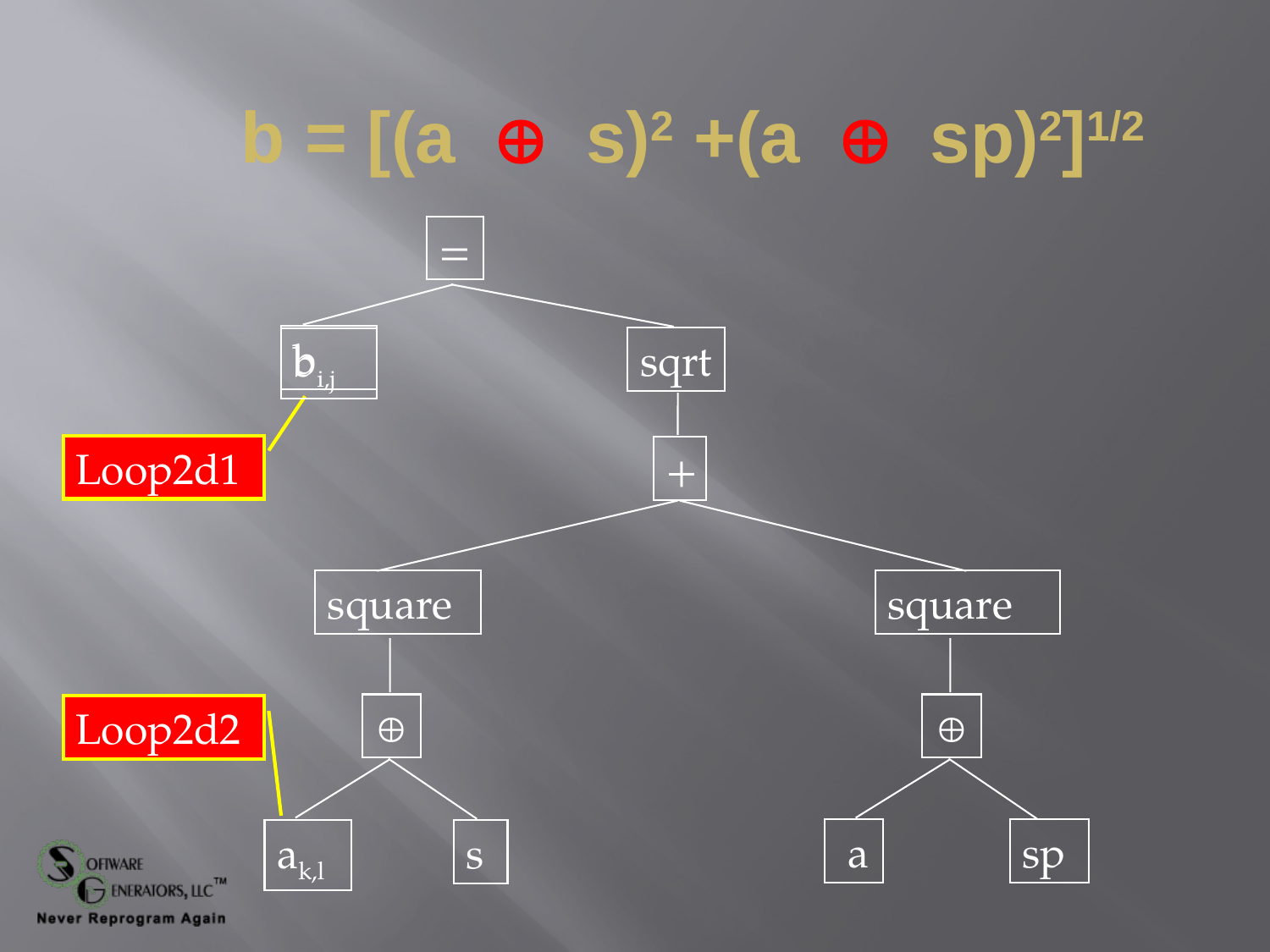

# b = [(a ⊕ s)2 +(a ⊕ sp)2]1/2
=

b
sqrt
bi,j

Loop2d1
+

square
square

⊕
⊕
Loop2d2

 a
sp
ak,l
s